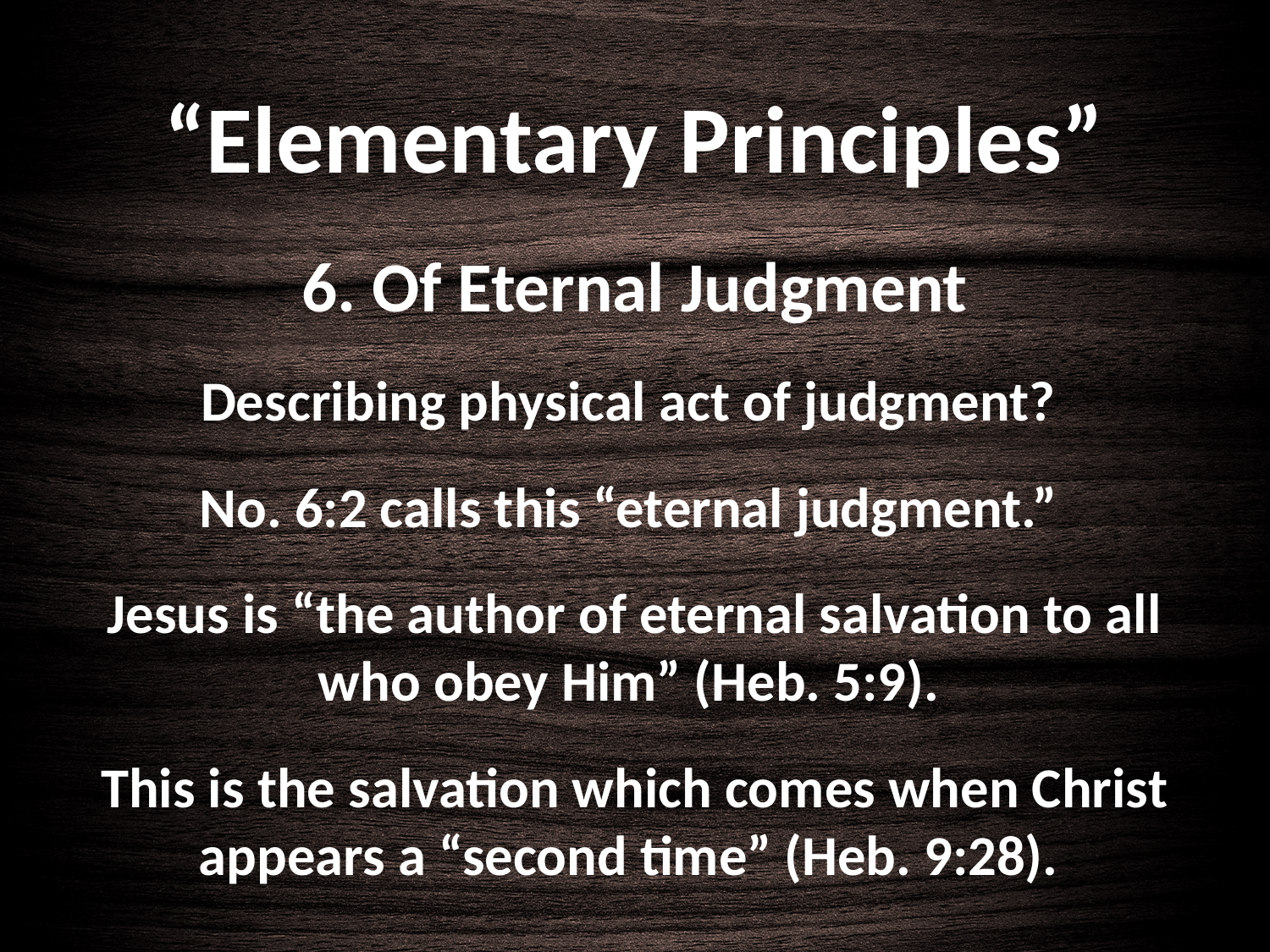

# “Elementary Principles”
6. Of Eternal Judgment
Describing physical act of judgment?
No. 6:2 calls this “eternal judgment.”
Jesus is “the author of eternal salvation to all who obey Him” (Heb. 5:9).
This is the salvation which comes when Christ appears a “second time” (Heb. 9:28).